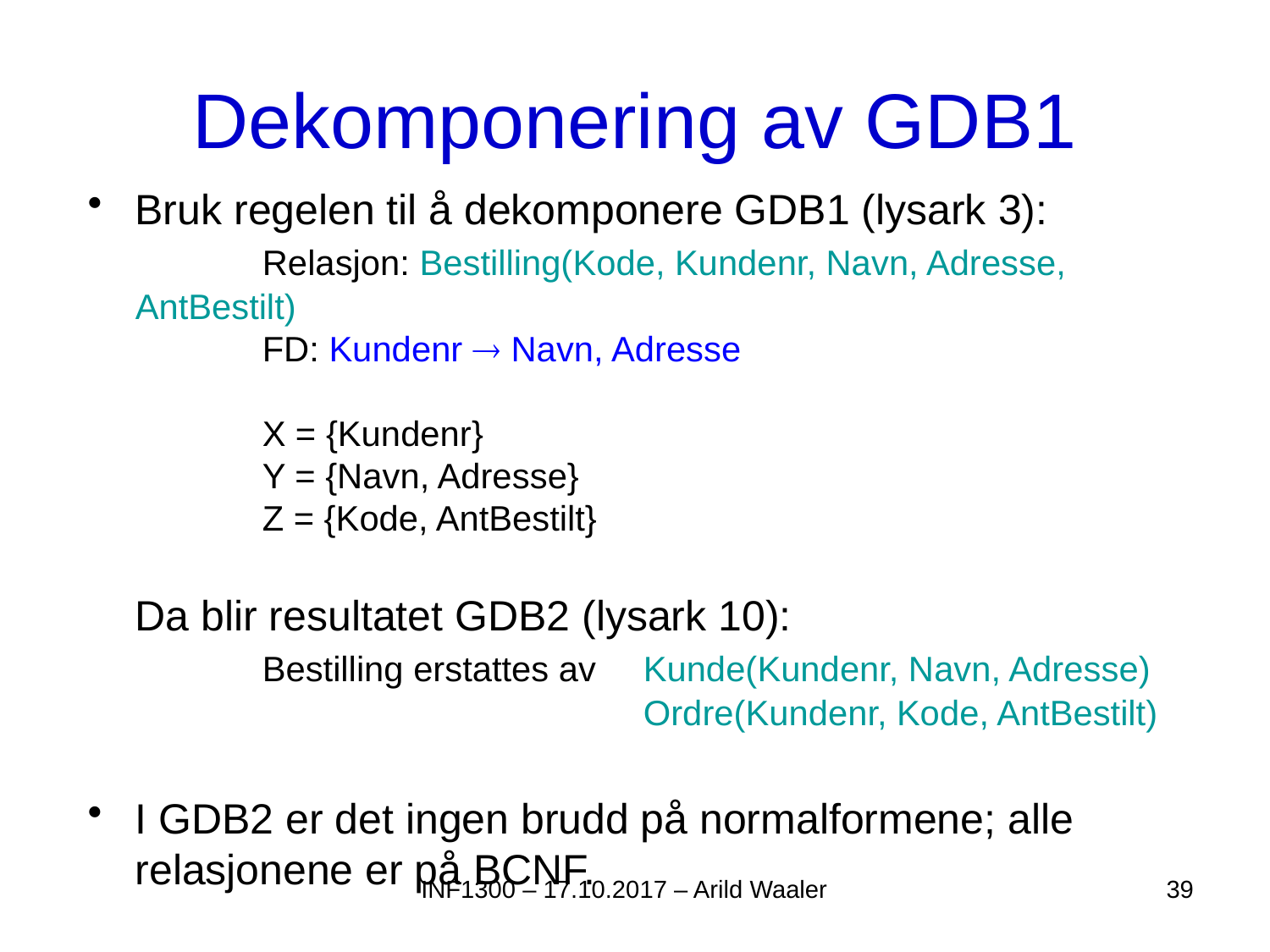

# Dekomponering av GDB1
Bruk regelen til å dekomponere GDB1 (lysark 3):
 	Relasjon: Bestilling(Kode, Kundenr, Navn, Adresse, AntBestilt)
	FD: Kundenr → Navn, Adresse
	X = {Kundenr}
	Y = {Navn, Adresse}
	Z = {Kode, AntBestilt}
Da blir resultatet GDB2 (lysark 10):
	Bestilling erstattes av 	Kunde(Kundenr, Navn, Adresse)
				Ordre(Kundenr, Kode, AntBestilt)
I GDB2 er det ingen brudd på normalformene; alle relasjonene er på BCNF.
INF1300 – 17.10.2017 – Arild Waaler
39